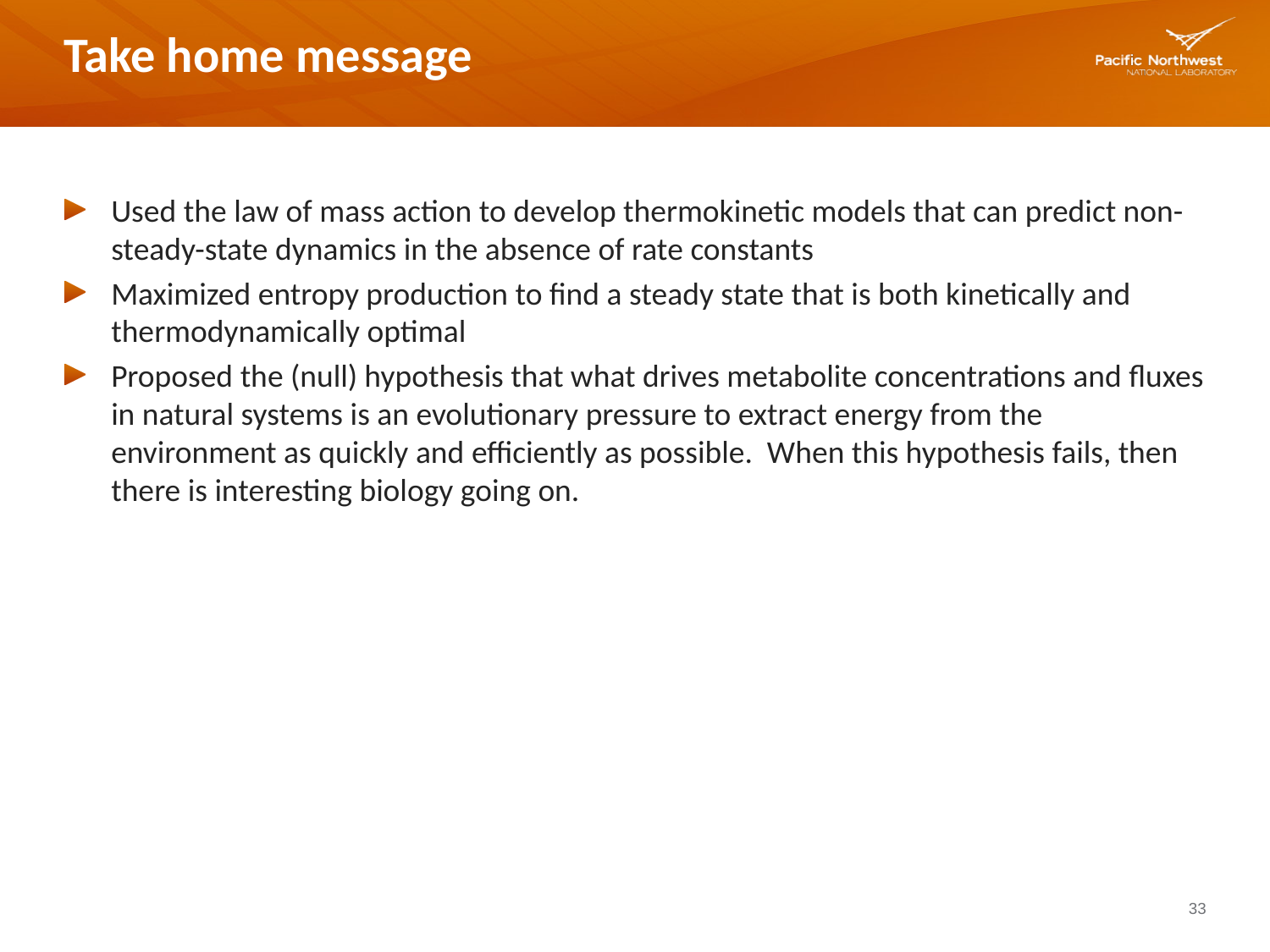

# Take home message
Used the law of mass action to develop thermokinetic models that can predict non-steady-state dynamics in the absence of rate constants
Maximized entropy production to find a steady state that is both kinetically and thermodynamically optimal
Proposed the (null) hypothesis that what drives metabolite concentrations and fluxes in natural systems is an evolutionary pressure to extract energy from the environment as quickly and efficiently as possible.  When this hypothesis fails, then there is interesting biology going on.
33